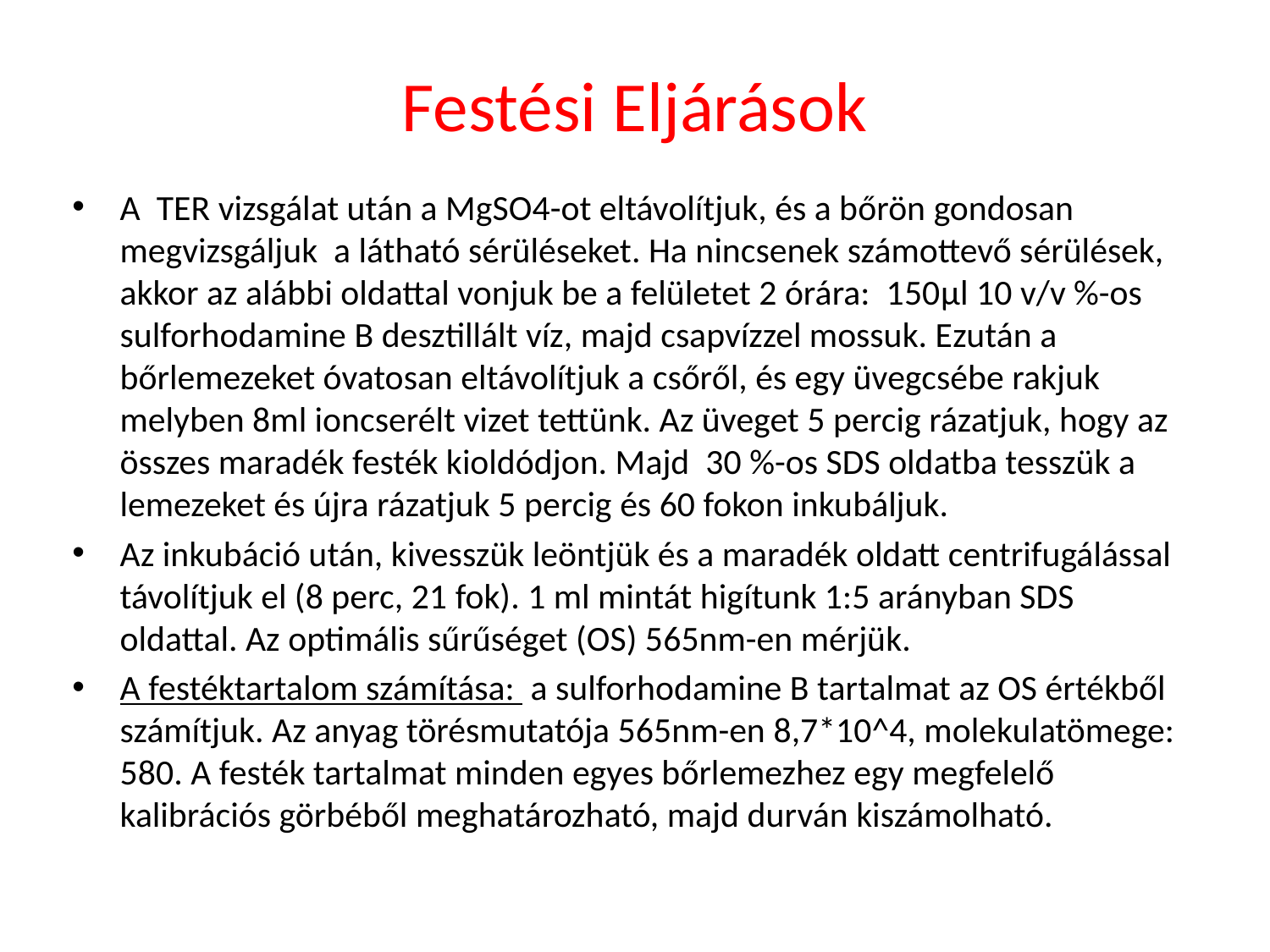

# Festési Eljárások
A  TER vizsgálat után a MgSO4-ot eltávolítjuk, és a bőrön gondosan megvizsgáljuk  a látható sérüléseket. Ha nincsenek számottevő sérülések, akkor az alábbi oldattal vonjuk be a felületet 2 órára:  150μl 10 v/v %-os sulforhodamine B desztillált víz, majd csapvízzel mossuk. Ezután a bőrlemezeket óvatosan eltávolítjuk a csőről, és egy üvegcsébe rakjuk melyben 8ml ioncserélt vizet tettünk. Az üveget 5 percig rázatjuk, hogy az összes maradék festék kioldódjon. Majd  30 %-os SDS oldatba tesszük a lemezeket és újra rázatjuk 5 percig és 60 fokon inkubáljuk.
Az inkubáció után, kivesszük leöntjük és a maradék oldatt centrifugálással távolítjuk el (8 perc, 21 fok). 1 ml mintát higítunk 1:5 arányban SDS oldattal. Az optimális sűrűséget (OS) 565nm-en mérjük.
A festéktartalom számítása:  a sulforhodamine B tartalmat az OS értékből számítjuk. Az anyag törésmutatója 565nm-en 8,7*10^4, molekulatömege: 580. A festék tartalmat minden egyes bőrlemezhez egy megfelelő kalibrációs görbéből meghatározható, majd durván kiszámolható.